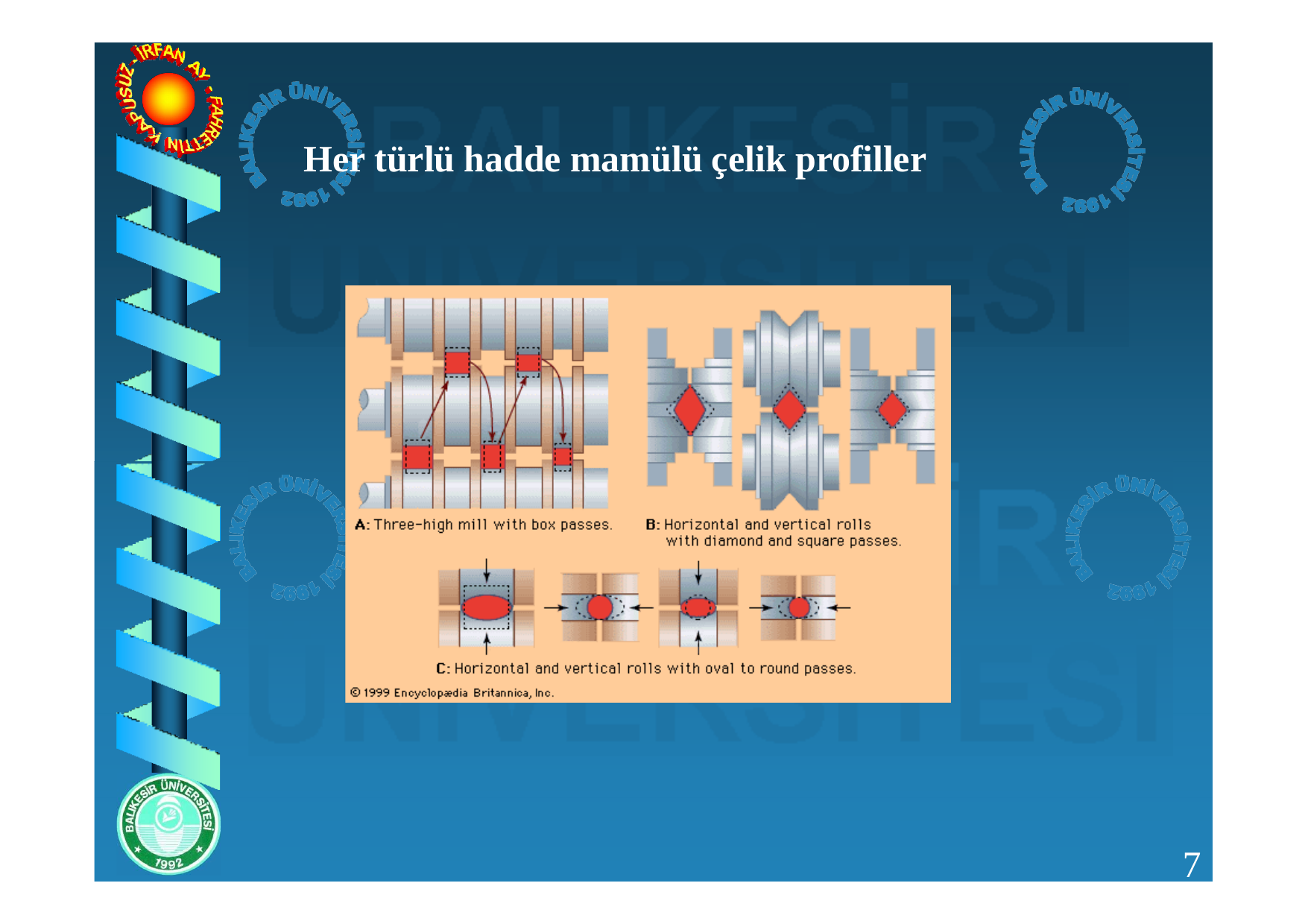

# Her türlü hadde mamülü çelik profiller

7